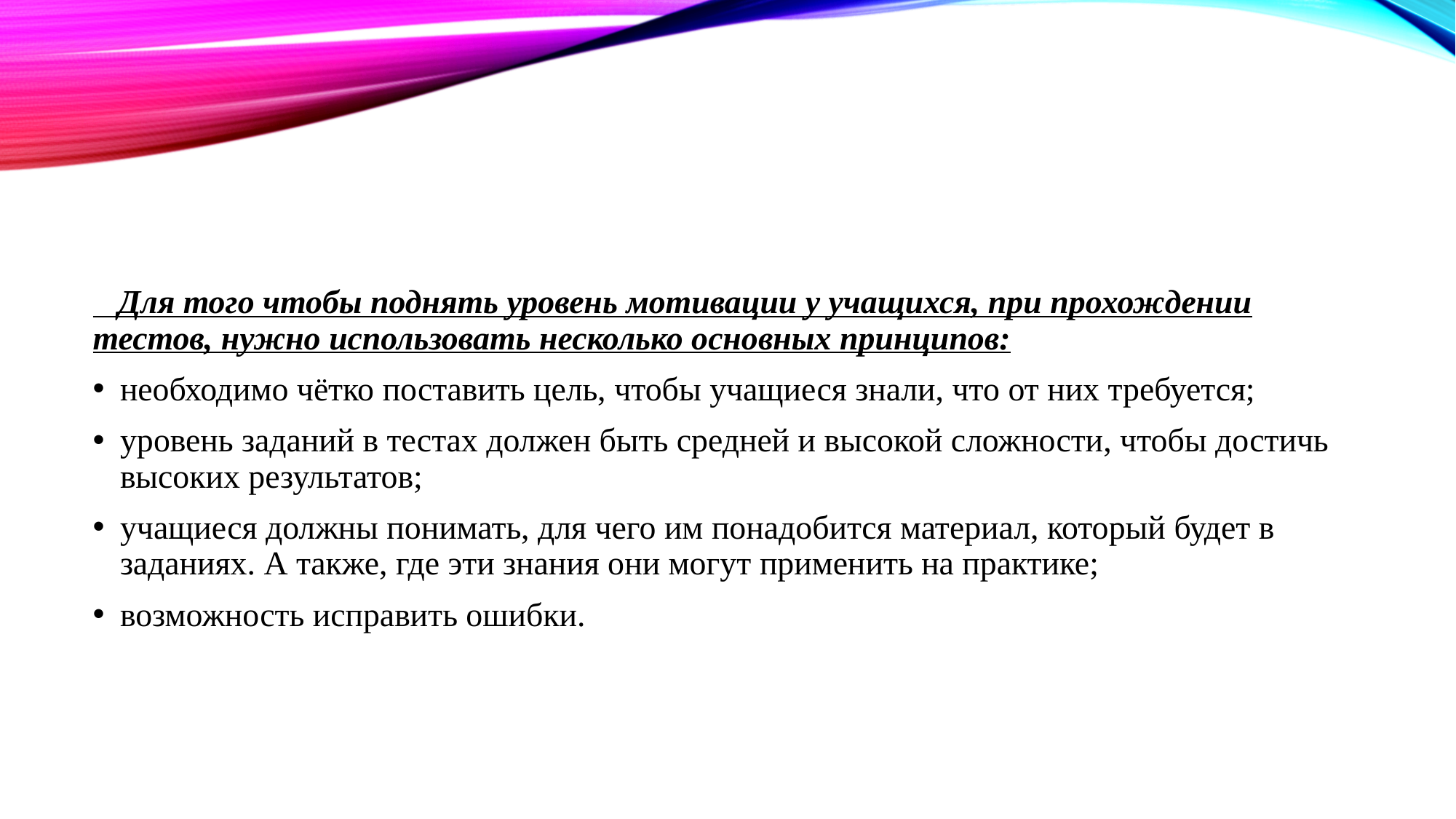

Для того чтобы поднять уровень мотивации у учащихся, при прохождении тестов, нужно использовать несколько основных принципов:
необходимо чётко поставить цель, чтобы учащиеся знали, что от них требуется;
уровень заданий в тестах должен быть средней и высокой сложности, чтобы достичь высоких результатов;
учащиеся должны понимать, для чего им понадобится материал, который будет в заданиях. А также, где эти знания они могут применить на практике;
возможность исправить ошибки.